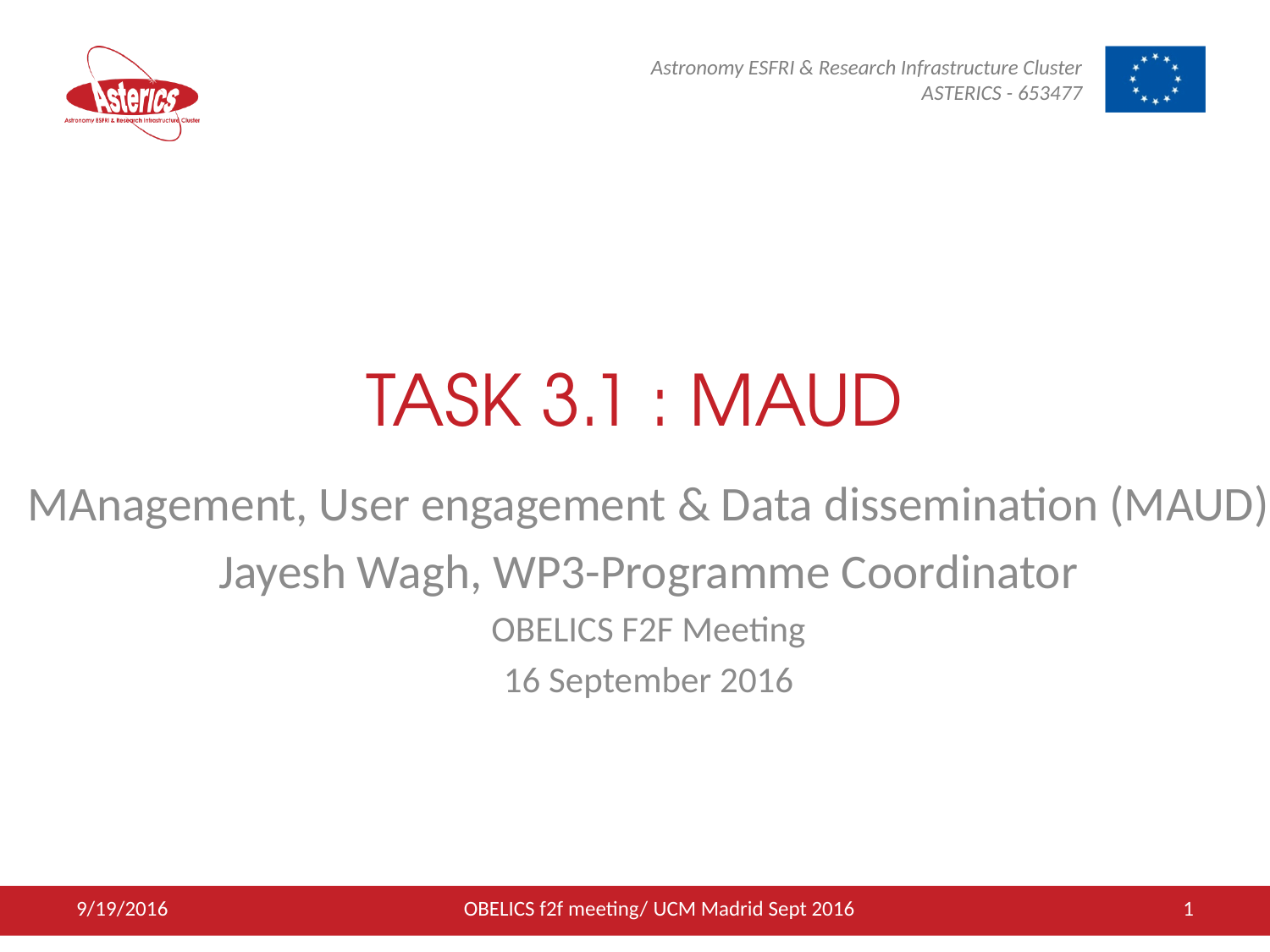

# TASK 3.1 : MAUD
MAnagement, User engagement & Data dissemination (MAUD)
Jayesh Wagh, WP3-Programme Coordinator
OBELICS F2F Meeting
16 September 2016
9/19/2016
OBELICS f2f meeting/ UCM Madrid Sept 2016
1